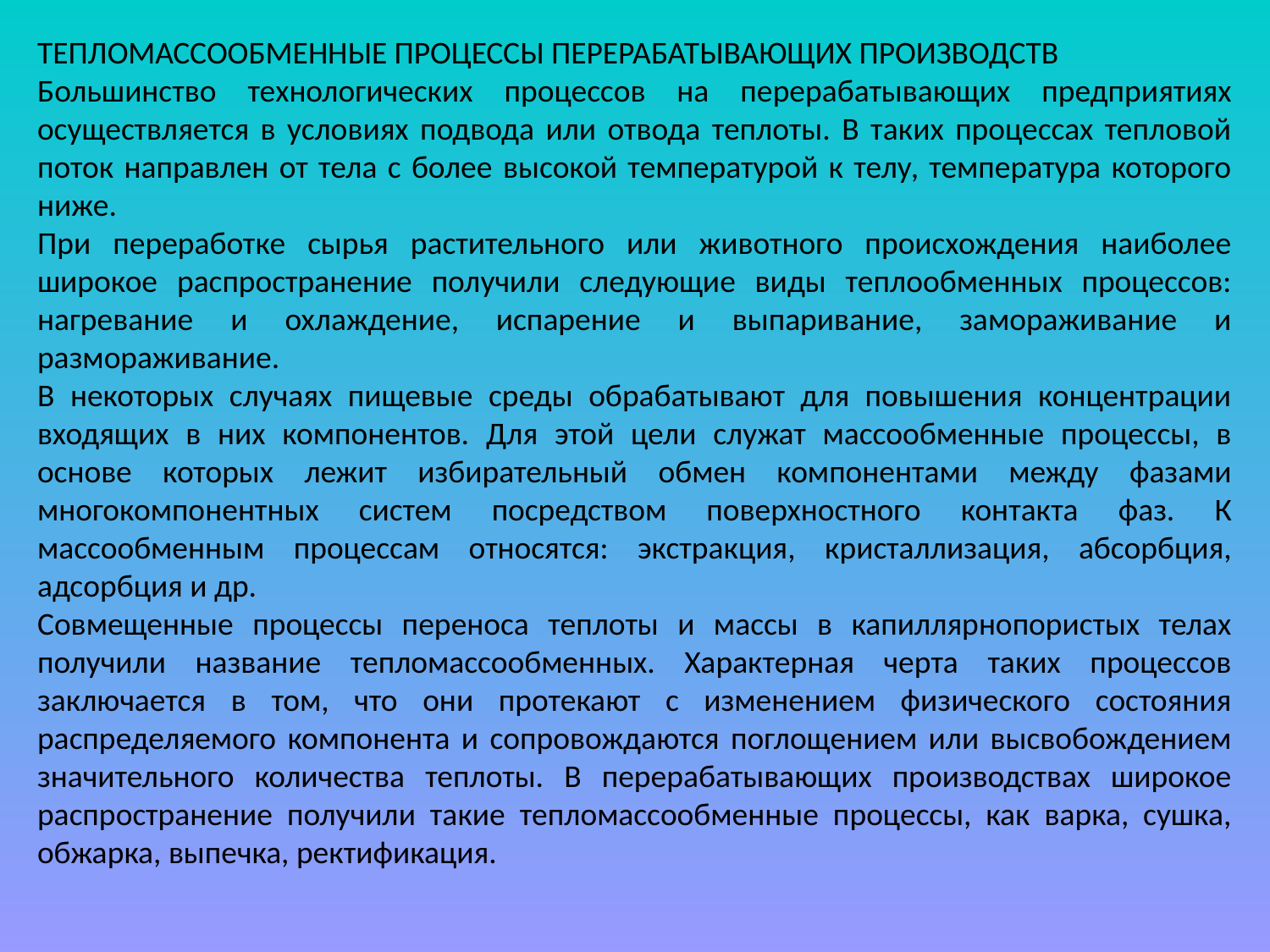

ТЕПЛОМАССООБМЕННЫЕ ПРОЦЕССЫ ПЕРЕРАБАТЫВАЮЩИХ ПРОИЗВОДСТВ
Большинство технологических процессов на перерабатывающих предприятиях осуществляется в условиях подвода или отвода теплоты. В таких процессах тепловой поток направлен от тела с более высокой температурой к телу, температура которого ниже.
При переработке сырья растительного или животного происхождения наиболее широкое распространение получили следующие виды теплообменных процессов: нагревание и охлаждение, испарение и выпаривание, замораживание и размораживание.
В некоторых случаях пищевые среды обрабатывают для повышения концентрации входящих в них компонентов. Для этой цели служат массообменные процессы, в основе которых лежит избирательный обмен компонентами между фазами многокомпо­нентных систем посредством поверхностного контакта фаз. К массообменным процессам относятся: экстракция, кристаллизация, абсорбция, адсорбция и др.
Совмещенные процессы переноса теплоты и массы в капиллярнопористых телах получили название тепломассообменных. Характерная черта таких процессов заключается в том, что они протекают с изменением физического состояния распределяемого компонента и сопровождаются поглощением или высвобождением значительного количества теплоты. В перерабатывающих производствах широкое распространение получили такие тепломассообменные процессы, как варка, сушка, обжарка, выпечка, ректификация.